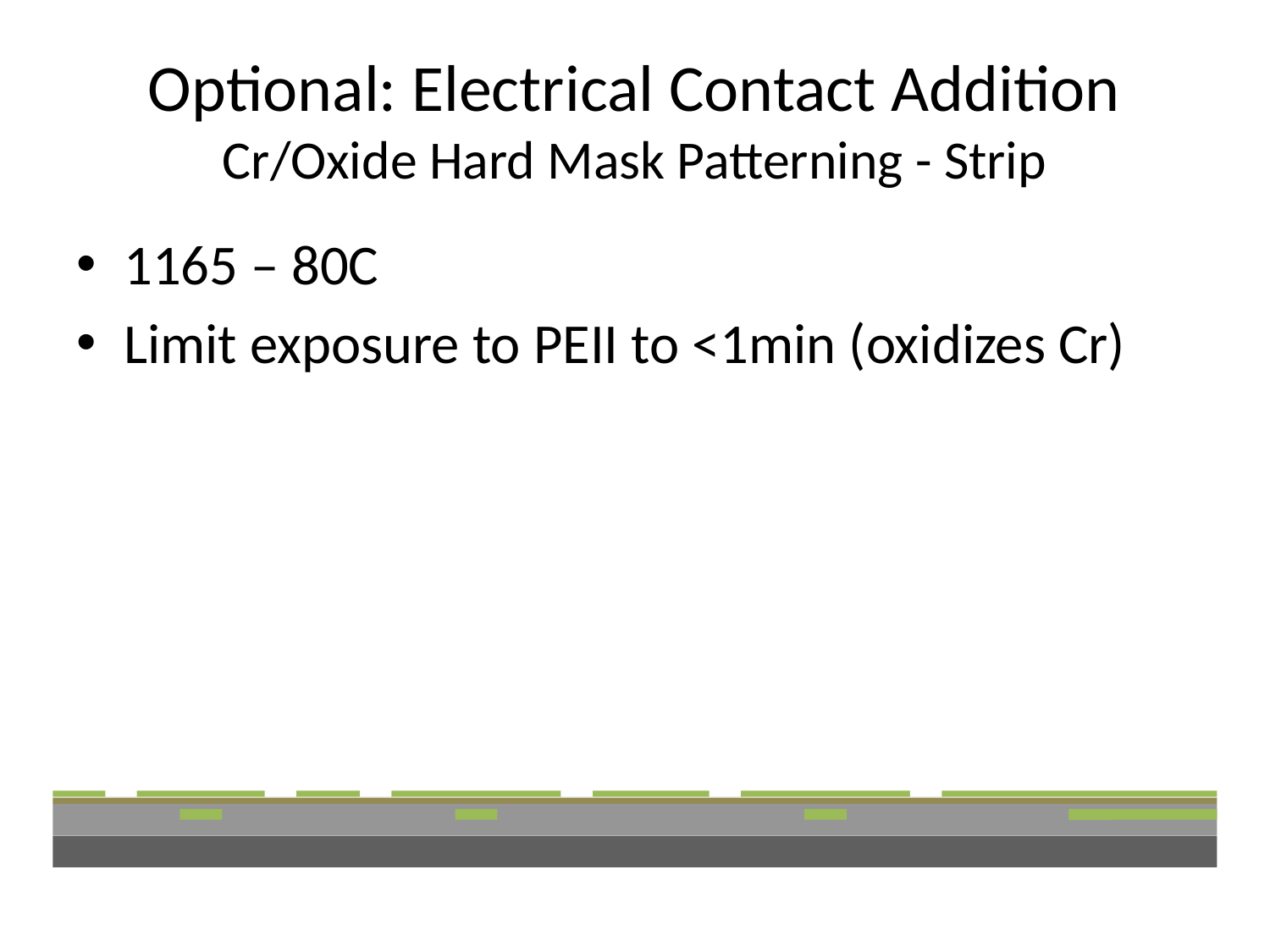

# Optional: Electrical Contact Addition Cr/Oxide Hard Mask Patterning - Strip
1165 – 80C
Limit exposure to PEII to <1min (oxidizes Cr)